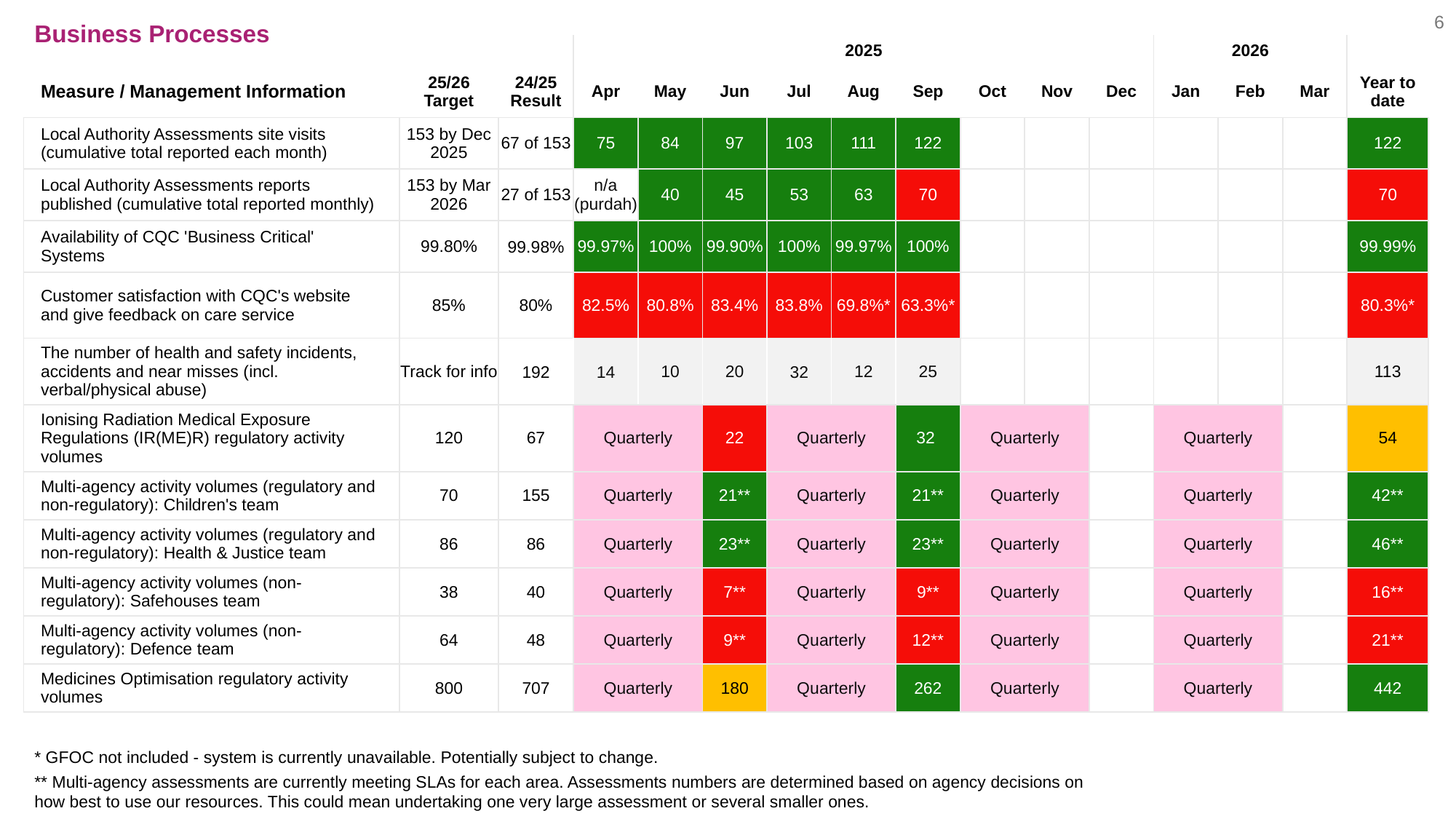

6
Business Processes
|  |  |  | 2025 |  |  |  |  |  |  |  |  | 2026 |  |  |  |
| --- | --- | --- | --- | --- | --- | --- | --- | --- | --- | --- | --- | --- | --- | --- | --- |
| Measure / Management Information | 25/26 Target | 24/25 Result | Apr | May | Jun | Jul | Aug | Sep | Oct | Nov | Dec | Jan | Feb | Mar | Year to date |
| Local Authority Assessments site visits (cumulative total reported each month) | 153 by Dec 2025 | 67 of 153 | 75 | 84 | 97 | 103 | 111 | 122 |  |  |  |  |  |  | 122 |
| Local Authority Assessments reports published (cumulative total reported monthly) | 153 by Mar 2026 | 27 of 153 | n/a (purdah) | 40 | 45 | 53 | 63 | 70 |  |  |  |  |  |  | 70 |
| Availability of CQC 'Business Critical' Systems | 99.80% | 99.98% | 99.97% | 100% | 99.90% | 100% | 99.97% | 100% |  |  |  |  |  |  | 99.99% |
| Customer satisfaction with CQC's website and give feedback on care service | 85% | 80% | 82.5% | 80.8% | 83.4% | 83.8% | 69.8%\* | 63.3%\* |  |  |  |  |  |  | 80.3%\* |
| The number of health and safety incidents, accidents and near misses (incl. verbal/physical abuse) | Track for info | 192 | 14 | 10 | 20 | 32 | 12 | 25 |  |  |  |  |  |  | 113 |
| Ionising Radiation Medical Exposure Regulations (IR(ME)R) regulatory activity volumes | 120 | 67 | Quarterly |  | 22 | Quarterly |  | 32 | Quarterly |  |  | Quarterly |  |  | 54 |
| Multi-agency activity volumes (regulatory and non-regulatory): Children's team | 70 | 155 | Quarterly |  | 21\*\* | Quarterly |  | 21\*\* | Quarterly |  |  | Quarterly |  |  | 42\*\* |
| Multi-agency activity volumes (regulatory and non-regulatory): Health & Justice team | 86 | 86 | Quarterly |  | 23\*\* | Quarterly |  | 23\*\* | Quarterly |  |  | Quarterly |  |  | 46\*\* |
| Multi-agency activity volumes (non-regulatory): Safehouses team | 38 | 40 | Quarterly |  | 7\*\* | Quarterly |  | 9\*\* | Quarterly |  |  | Quarterly |  |  | 16\*\* |
| Multi-agency activity volumes (non-regulatory): Defence team | 64 | 48 | Quarterly |  | 9\*\* | Quarterly |  | 12\*\* | Quarterly |  |  | Quarterly |  |  | 21\*\* |
| Medicines Optimisation regulatory activity volumes | 800 | 707 | Quarterly |  | 180 | Quarterly |  | 262 | Quarterly |  |  | Quarterly |  |  | 442 |
* GFOC not included - system is currently unavailable. Potentially subject to change.
** Multi-agency assessments are currently meeting SLAs for each area. Assessments numbers are determined based on agency decisions on how best to use our resources. This could mean undertaking one very large assessment or several smaller ones.